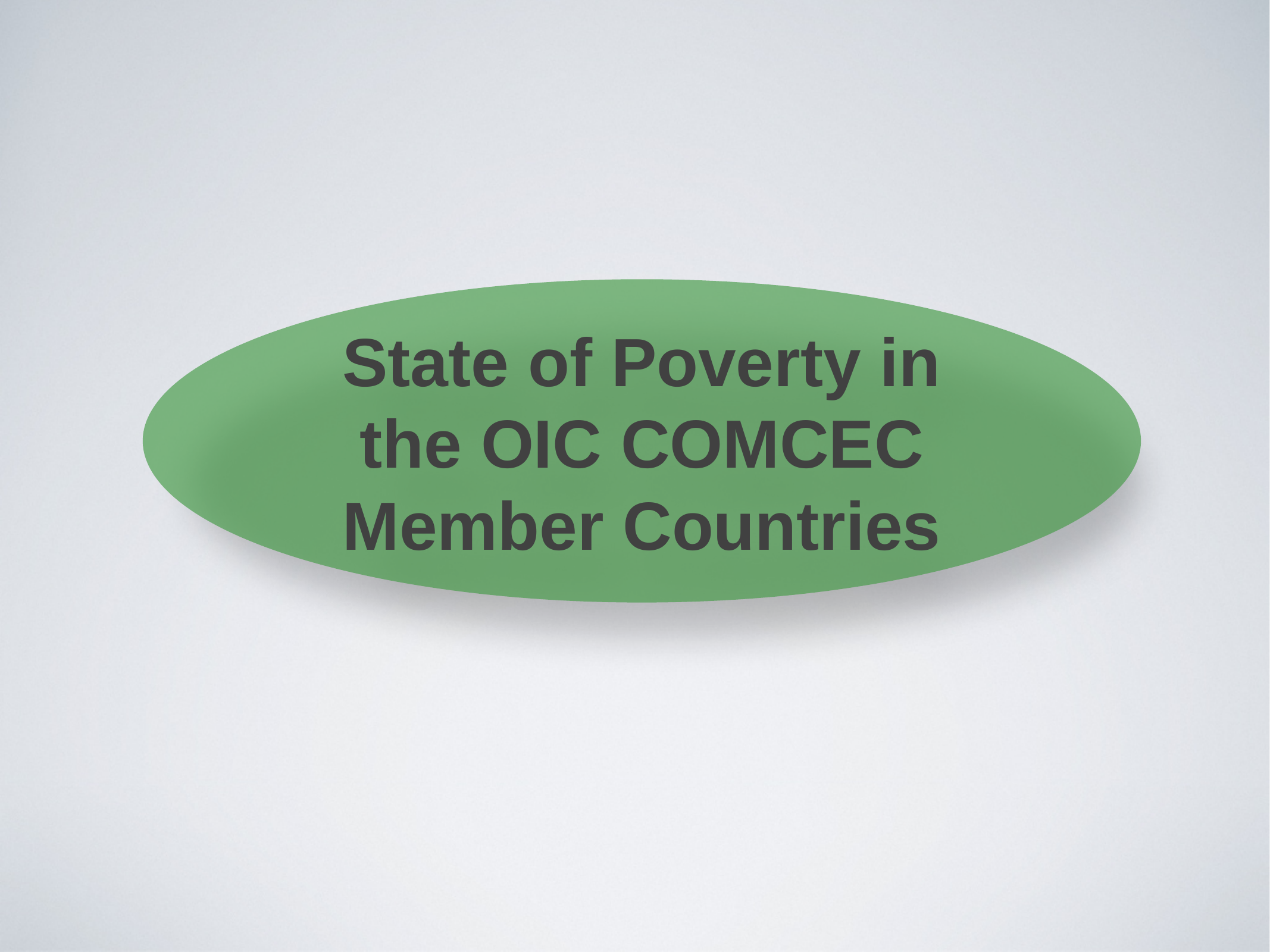

State of Poverty in the OIC COMCEC Member Countries